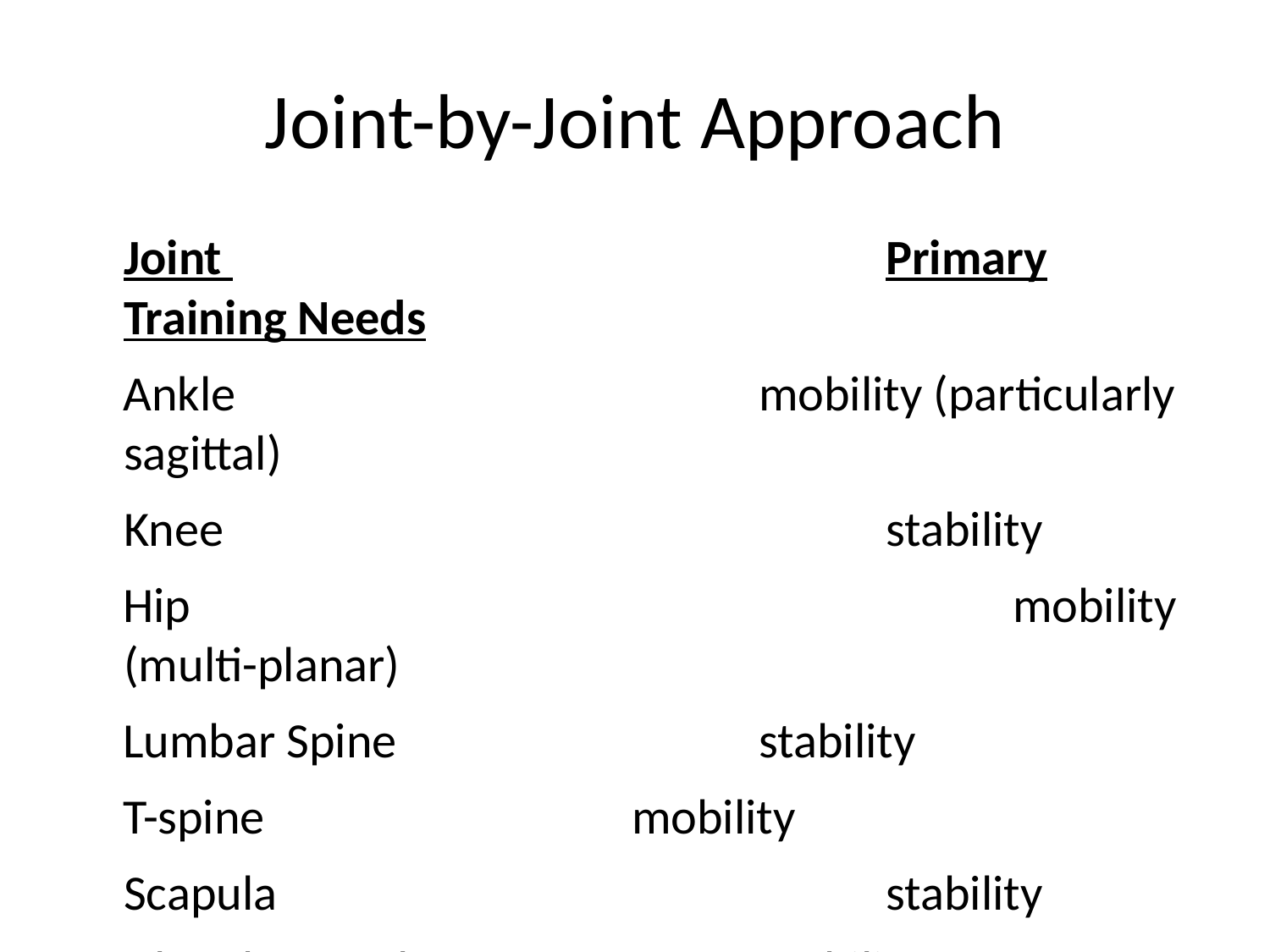

# Joint-by-Joint Approach
	Joint 						Primary Training Needs
Ankle 		      			mobility (particularly sagittal)
Knee 						stability
Hip 							mobility (multi-planar)
Lumbar Spine 			stability
T-spine                 		mobility

	Scapula					stability
Glenohumeral 			mobility